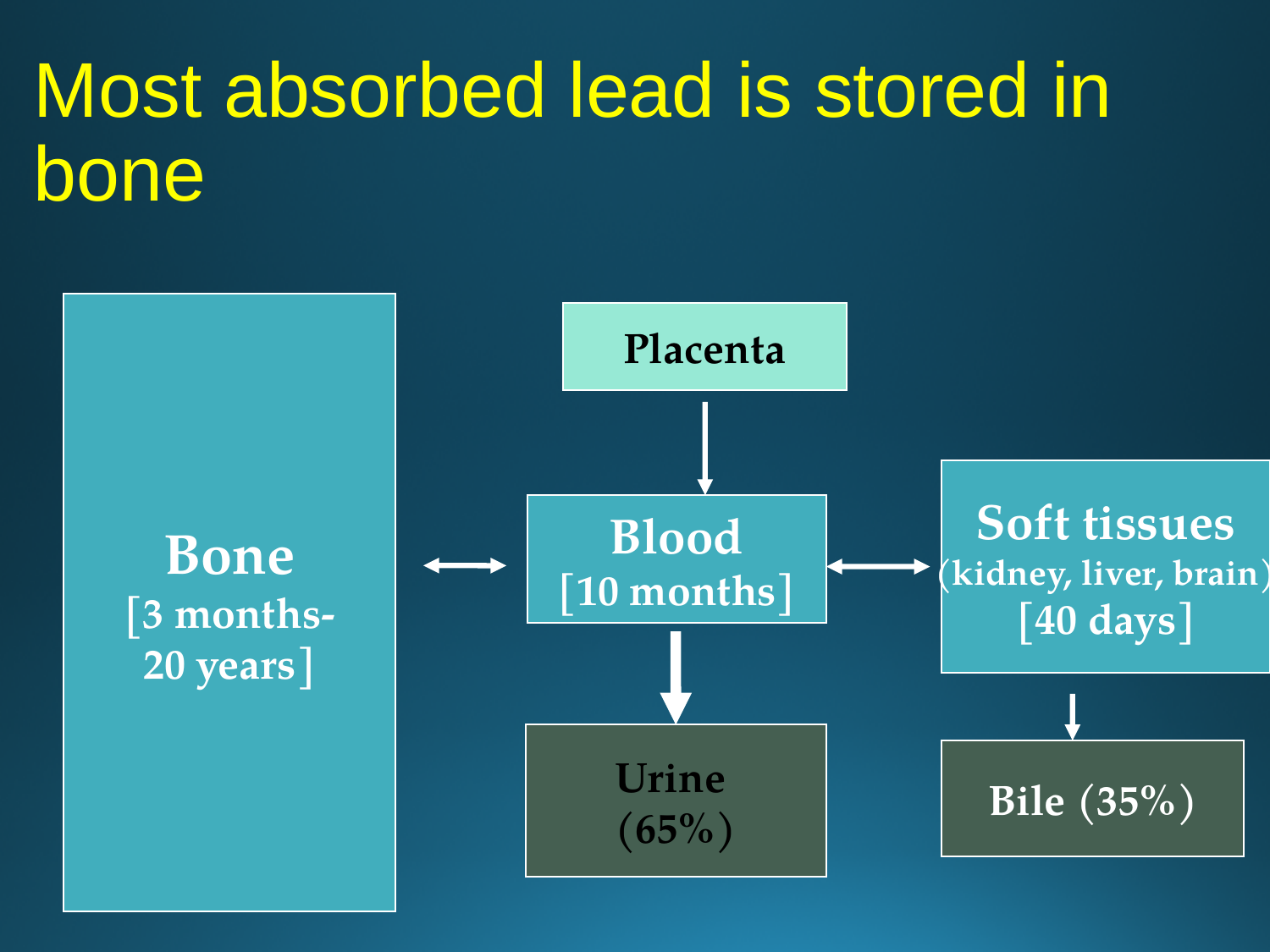

# Most absorbed lead is stored in bone
Bone
[3 months-
20 years]
Placenta

Soft tissues
(kidney, liver, brain)
[40 days]
Blood
[10 months]

Urine
(65%)

Bile (35%)